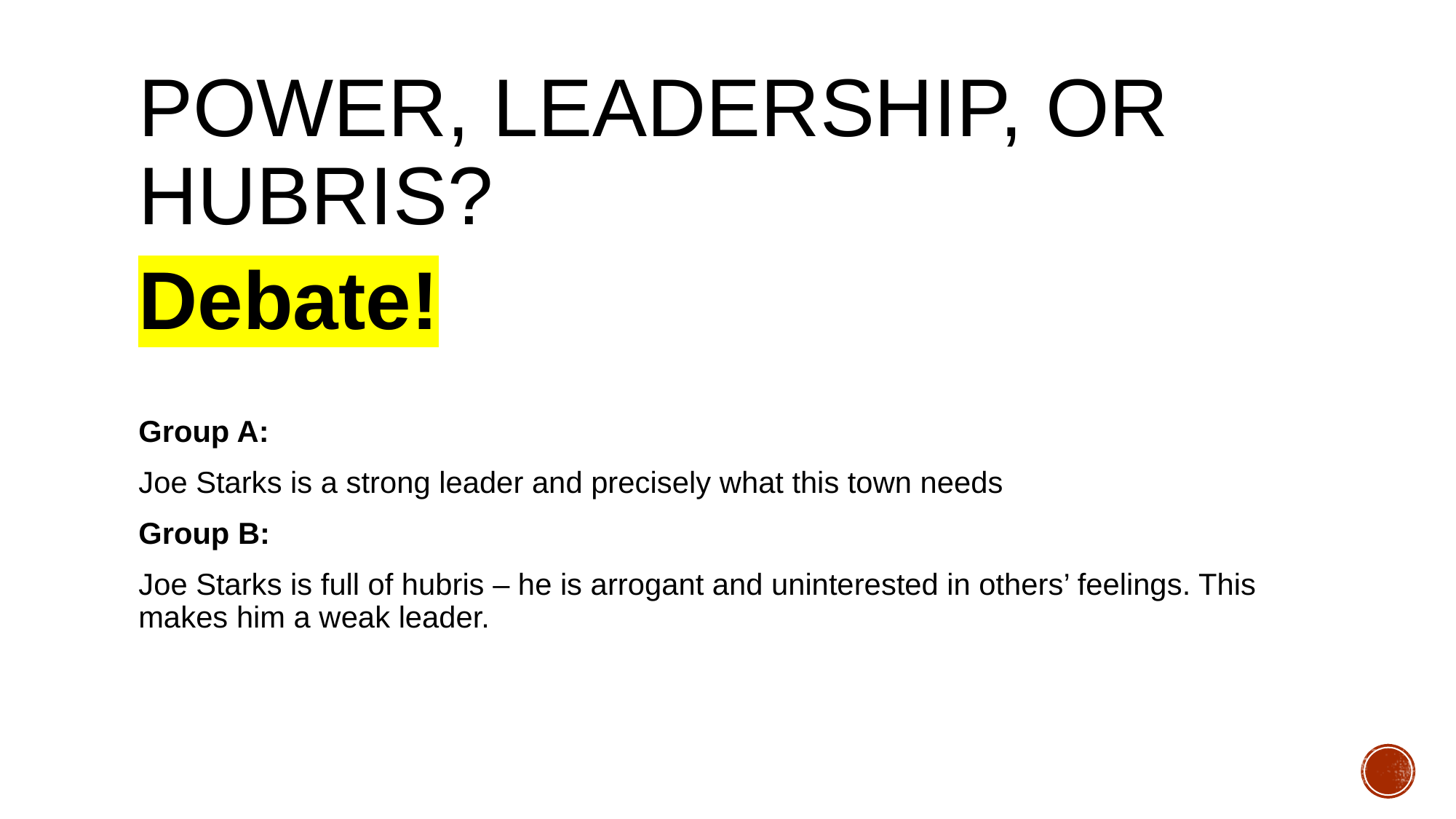

# Power, leadership, or hubris?
Debate!

Group A:
Joe Starks is a strong leader and precisely what this town needs
Group B:
Joe Starks is full of hubris – he is arrogant and uninterested in others’ feelings. This makes him a weak leader.